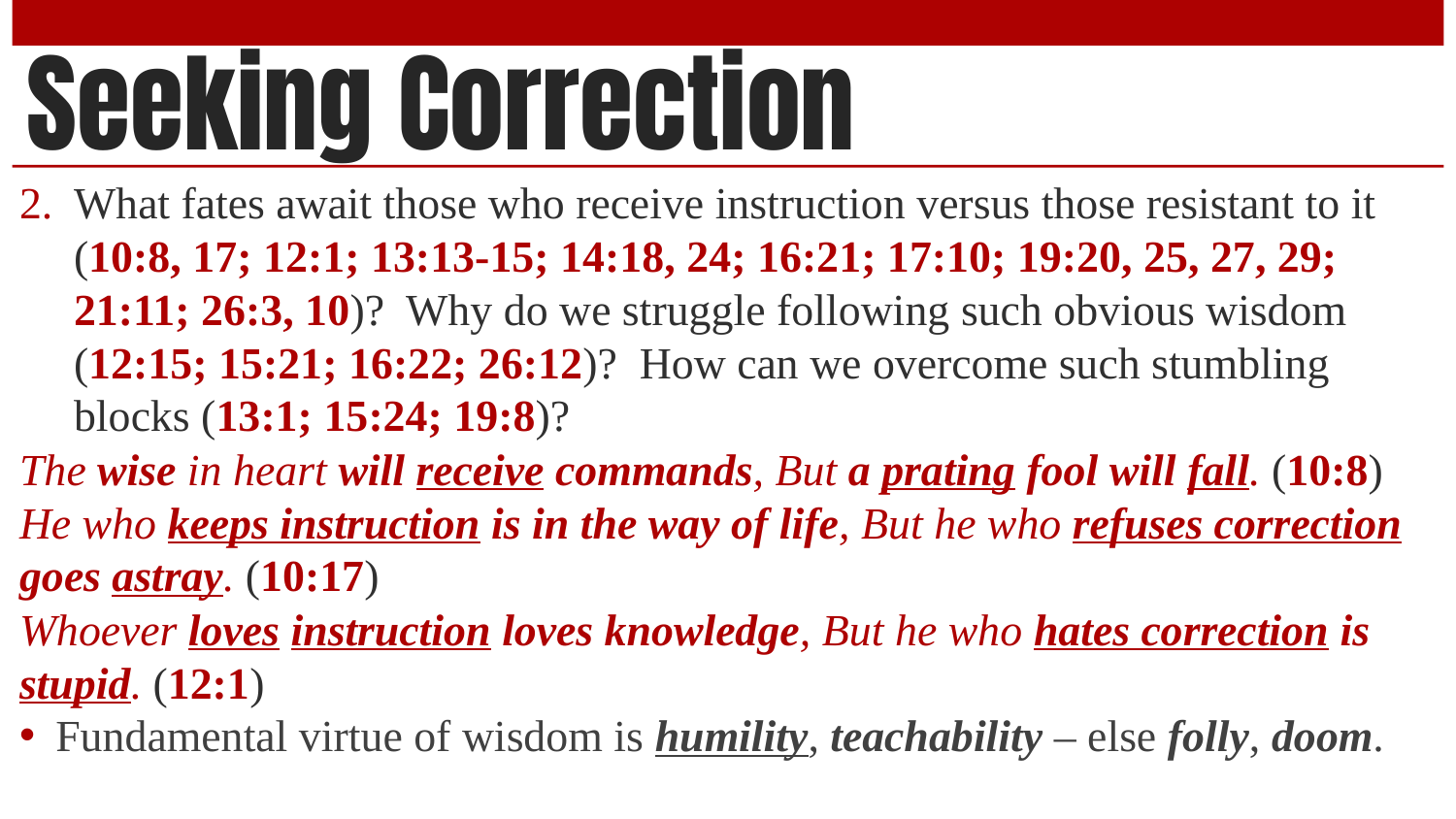

# Seeking Correction
What fates await those who receive instruction versus those resistant to it (10:8, 17; 12:1; 13:13-15; 14:18, 24; 16:21; 17:10; 19:20, 25, 27, 29; 21:11; 26:3, 10)?  Why do we struggle following such obvious wisdom (12:15; 15:21; 16:22; 26:12)?  How can we overcome such stumbling blocks (13:1; 15:24; 19:8)?
The wise in heart will receive commands, But a prating fool will fall. (10:8)
He who keeps instruction is in the way of life, But he who refuses correction goes astray. (10:17)
Whoever loves instruction loves knowledge, But he who hates correction is stupid. (12:1)
Fundamental virtue of wisdom is humility, teachability – else folly, doom.